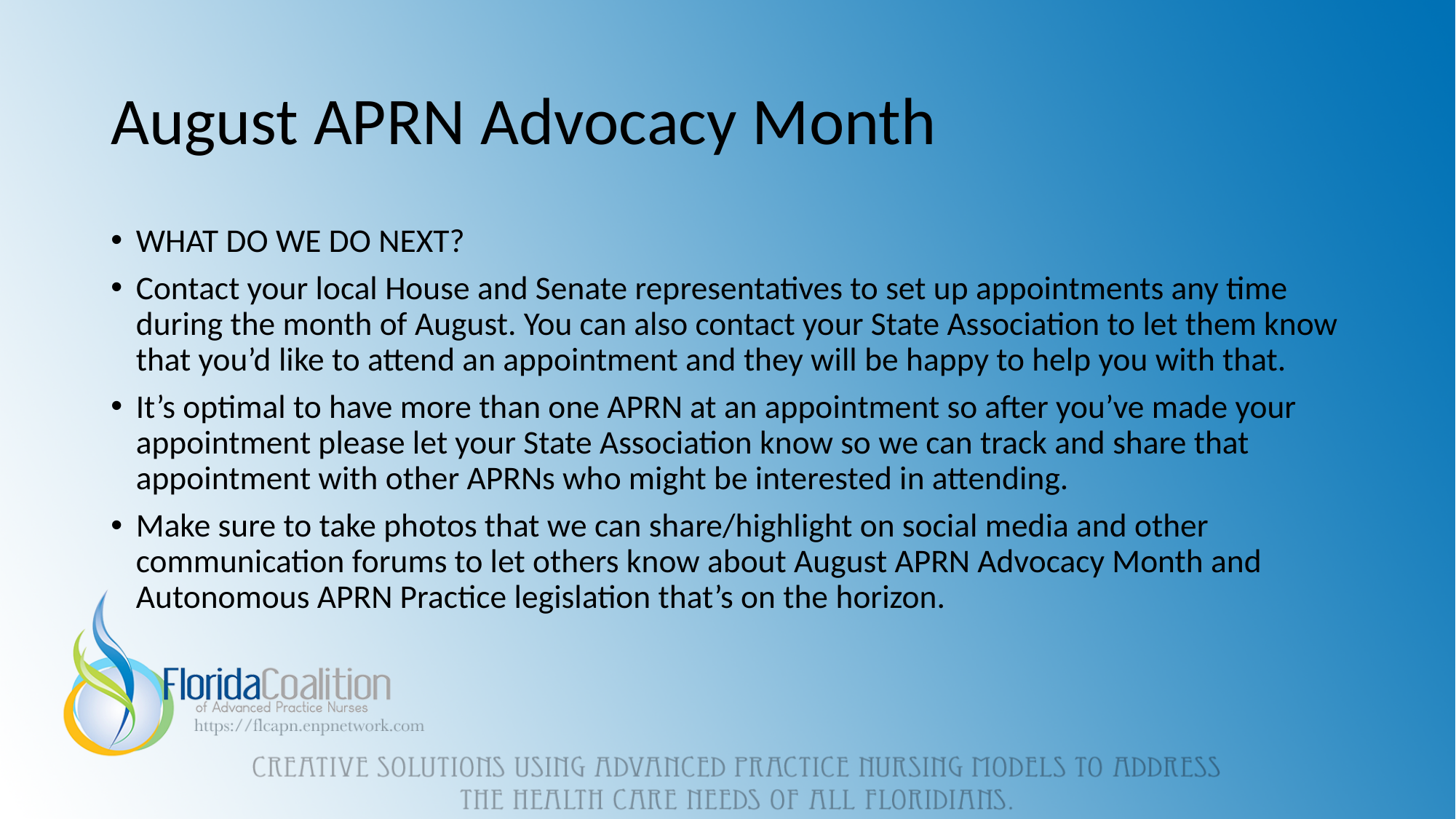

# August APRN Advocacy Month
WHAT DO WE DO NEXT?
Contact your local House and Senate representatives to set up appointments any time during the month of August. You can also contact your State Association to let them know that you’d like to attend an appointment and they will be happy to help you with that.
It’s optimal to have more than one APRN at an appointment so after you’ve made your appointment please let your State Association know so we can track and share that appointment with other APRNs who might be interested in attending.
Make sure to take photos that we can share/highlight on social media and other communication forums to let others know about August APRN Advocacy Month and Autonomous APRN Practice legislation that’s on the horizon.